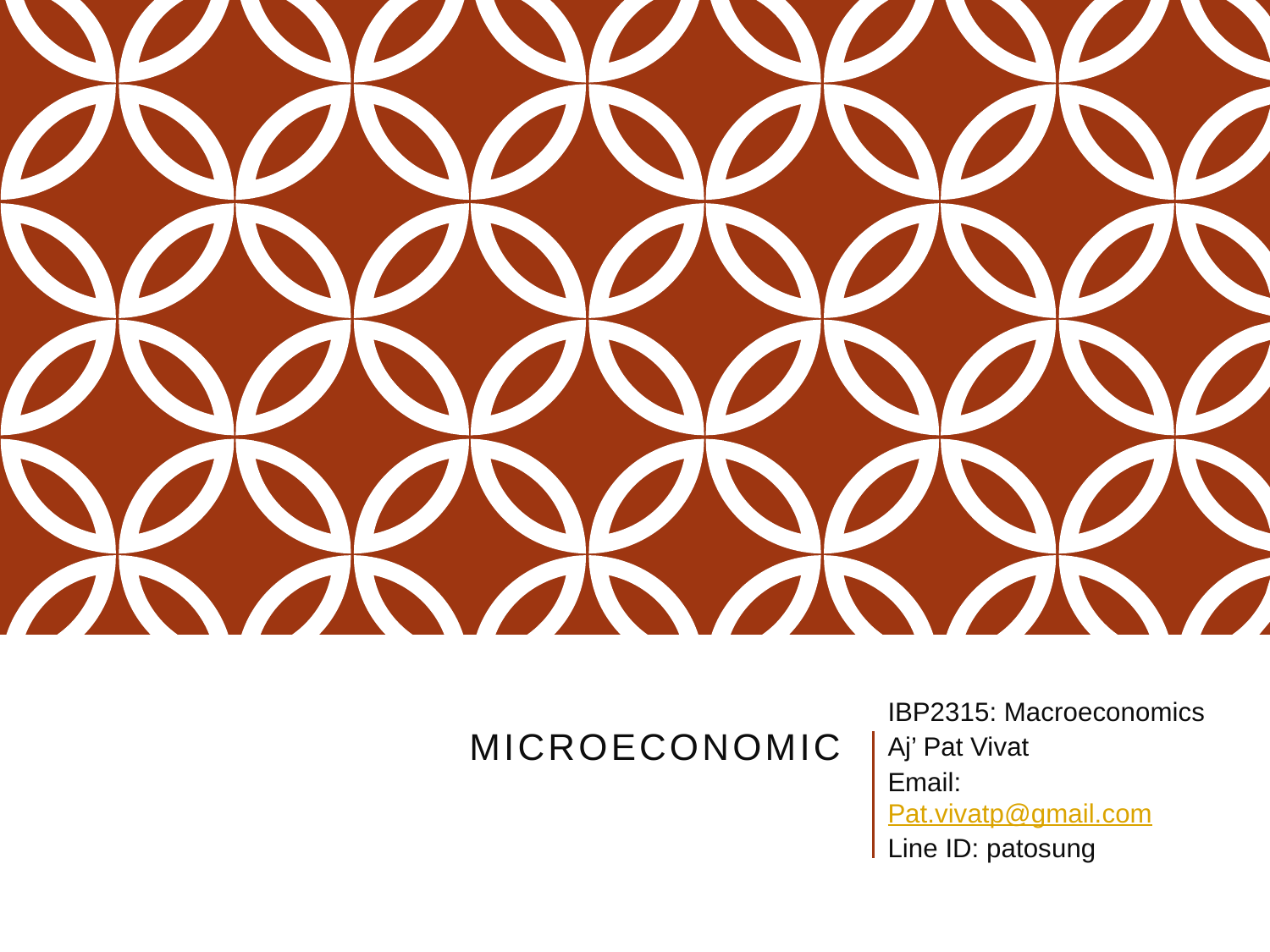

# Microeconomic
IBP2315: Macroeconomics
Aj’ Pat Vivat
Email: Pat.vivatp@gmail.com
Line ID: patosung